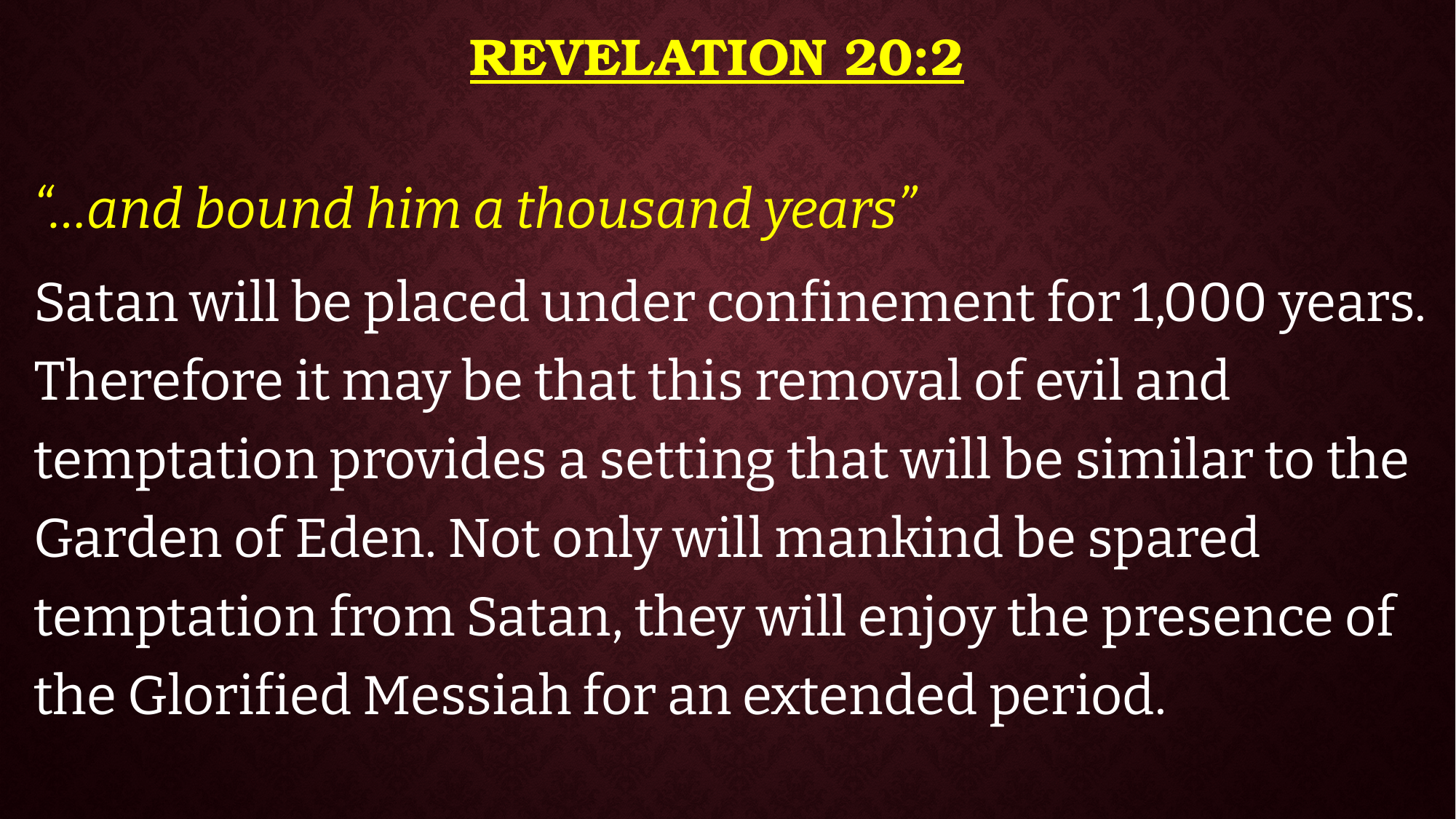

# Revelation 20:2
“…and bound him a thousand years”
Satan will be placed under confinement for 1,000 years. Therefore it may be that this removal of evil and temptation provides a setting that will be similar to the Garden of Eden. Not only will mankind be spared temptation from Satan, they will enjoy the presence of the Glorified Messiah for an extended period.